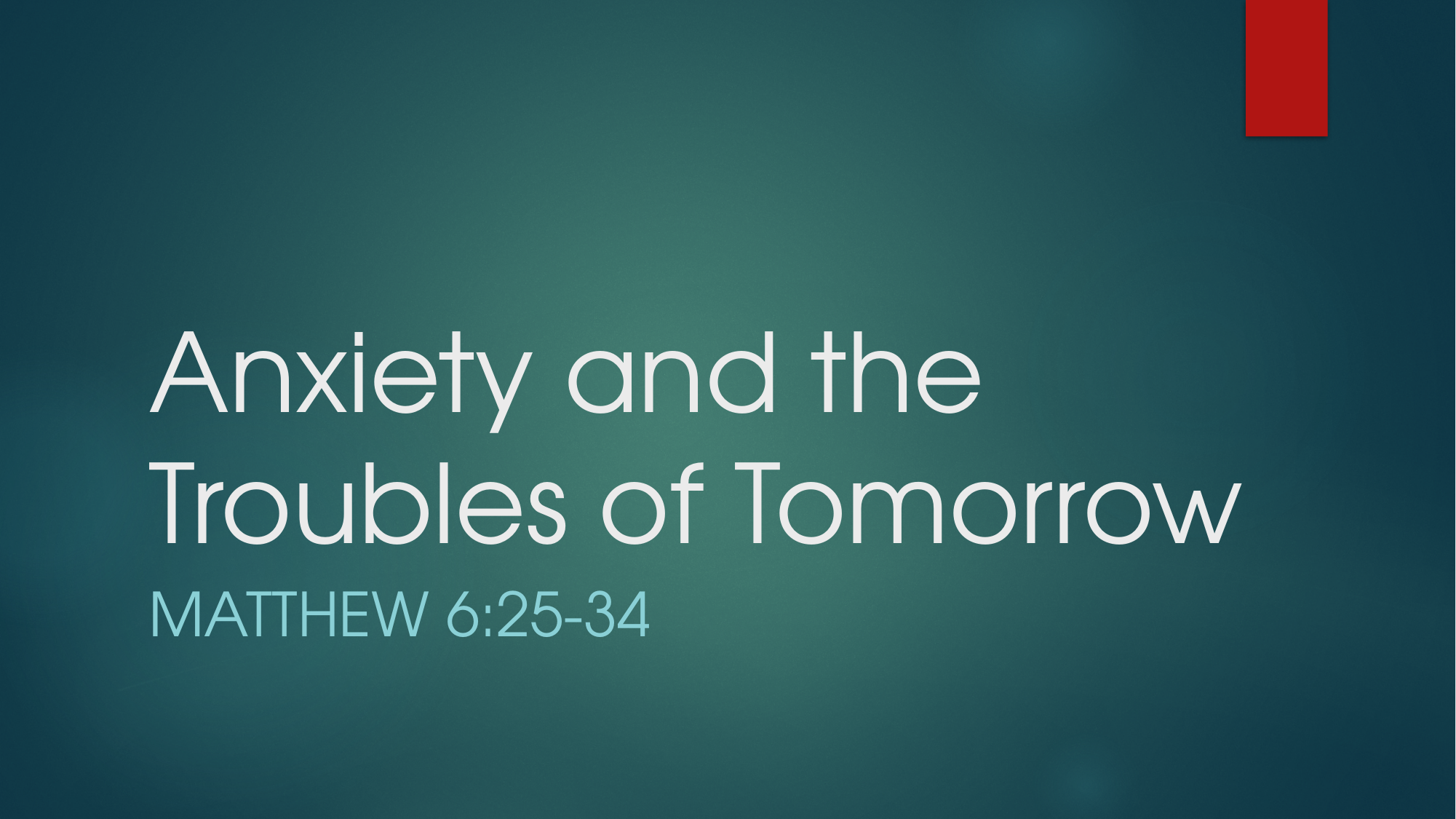

# Anxiety and the Troubles of Tomorrow
Matthew 6:25-34